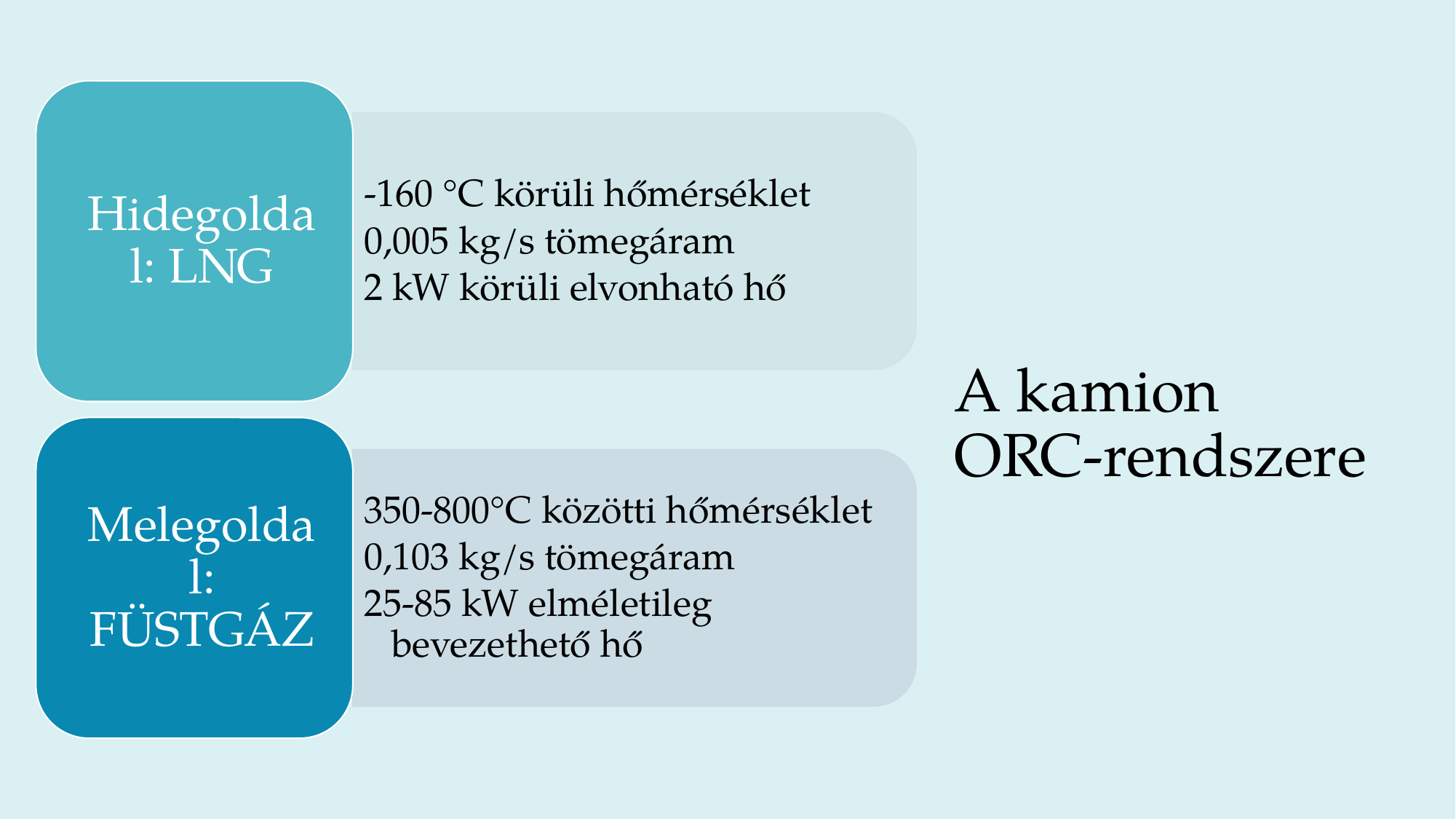

-160 °C körüli hőmérséklet
0,005 kg/s tömegáram
2 kW körüli elvonható hő
Hidegoldal: LNG
350-800°C közötti hőmérséklet
0,103 kg/s tömegáram
25-85 kW elméletileg bevezethető hő
Melegoldal: FÜSTGÁZ
# A kamion ORC-rendszere